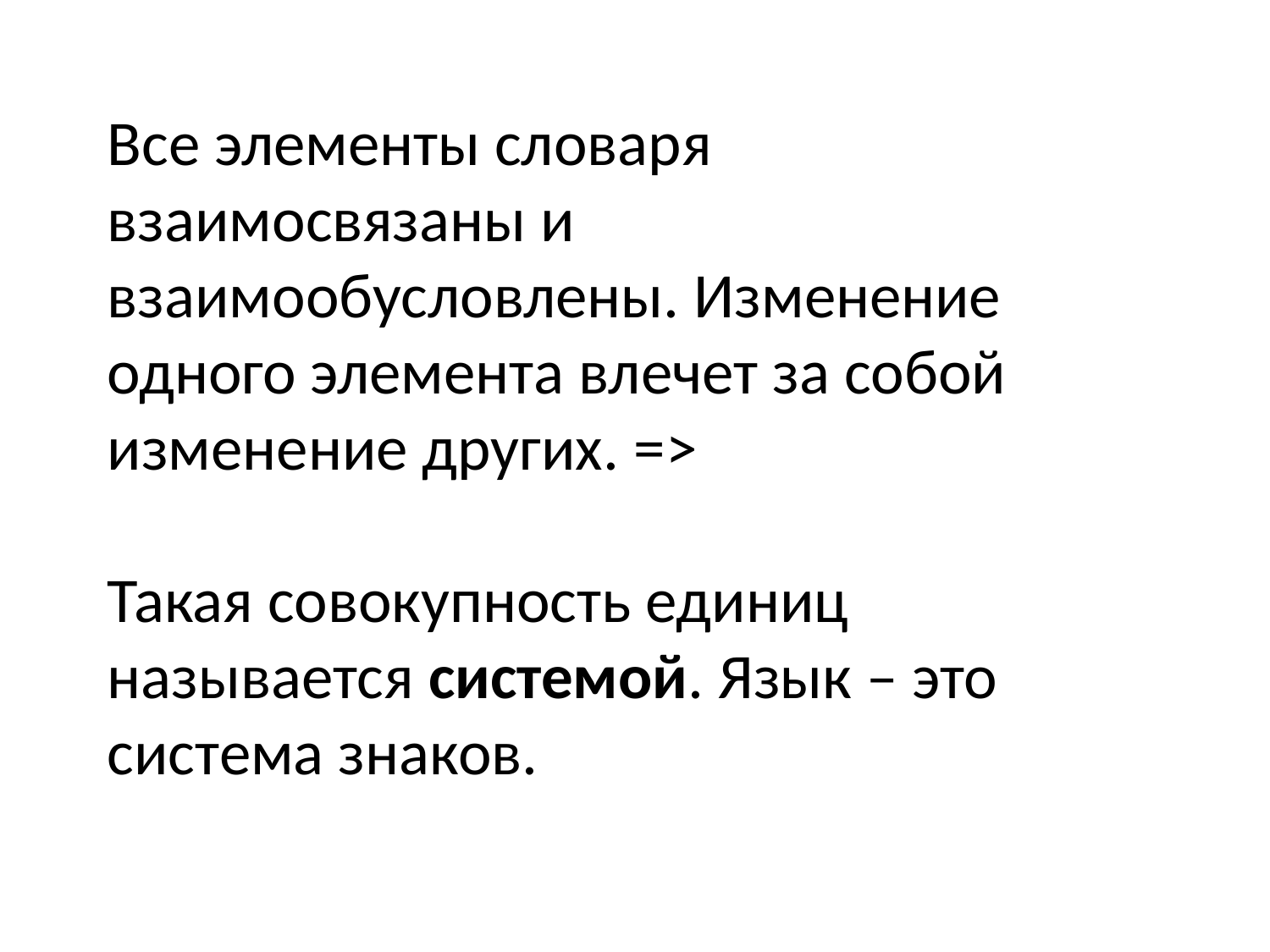

Все элементы словаря взаимосвязаны и взаимообусловлены. Изменение одного элемента влечет за собой изменение других. =>

Такая совокупность единиц называется системой. Язык – это система знаков.